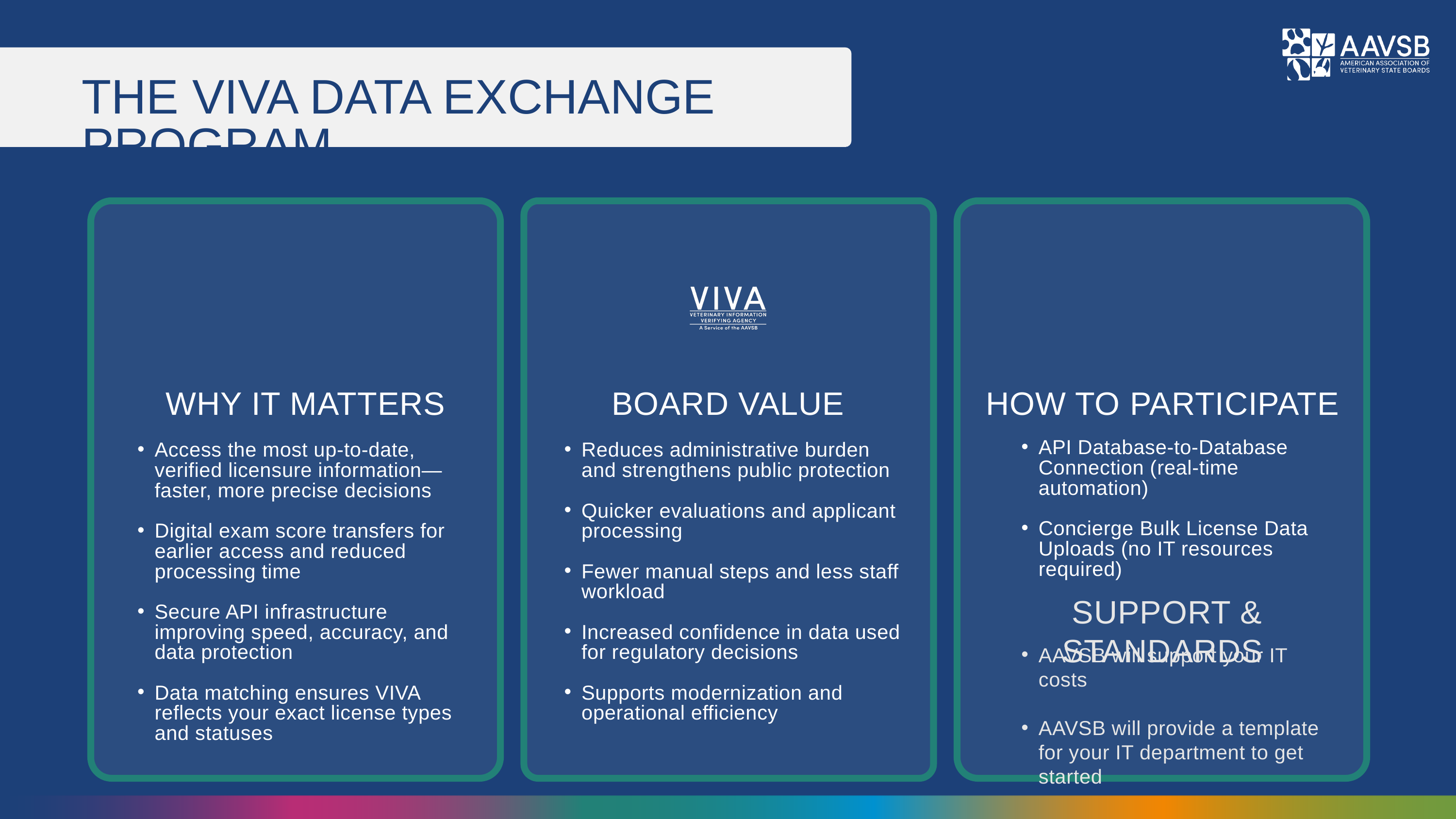

THE VIVA DATA EXCHANGE PROGRAM

WHY IT MATTERS
Access the most up‑to‑date, verified licensure information—faster, more precise decisions

Digital exam score transfers for earlier access and reduced processing time

Secure API infrastructure improving speed, accuracy, and data protection

Data matching ensures VIVA reflects your exact license types and statuses

BOARD VALUE
Reduces administrative burden and strengthens public protection

Quicker evaluations and applicant processing

Fewer manual steps and less staff workload

Increased confidence in data used for regulatory decisions

Supports modernization and operational efficiency

HOW TO PARTICIPATE
API Database-to-Database Connection (real-time automation)

Concierge Bulk License Data Uploads (no IT resources required)
 SUPPORT & STANDARDS
AAVSB will support your IT costs

AAVSB will provide a template for your IT department to get started